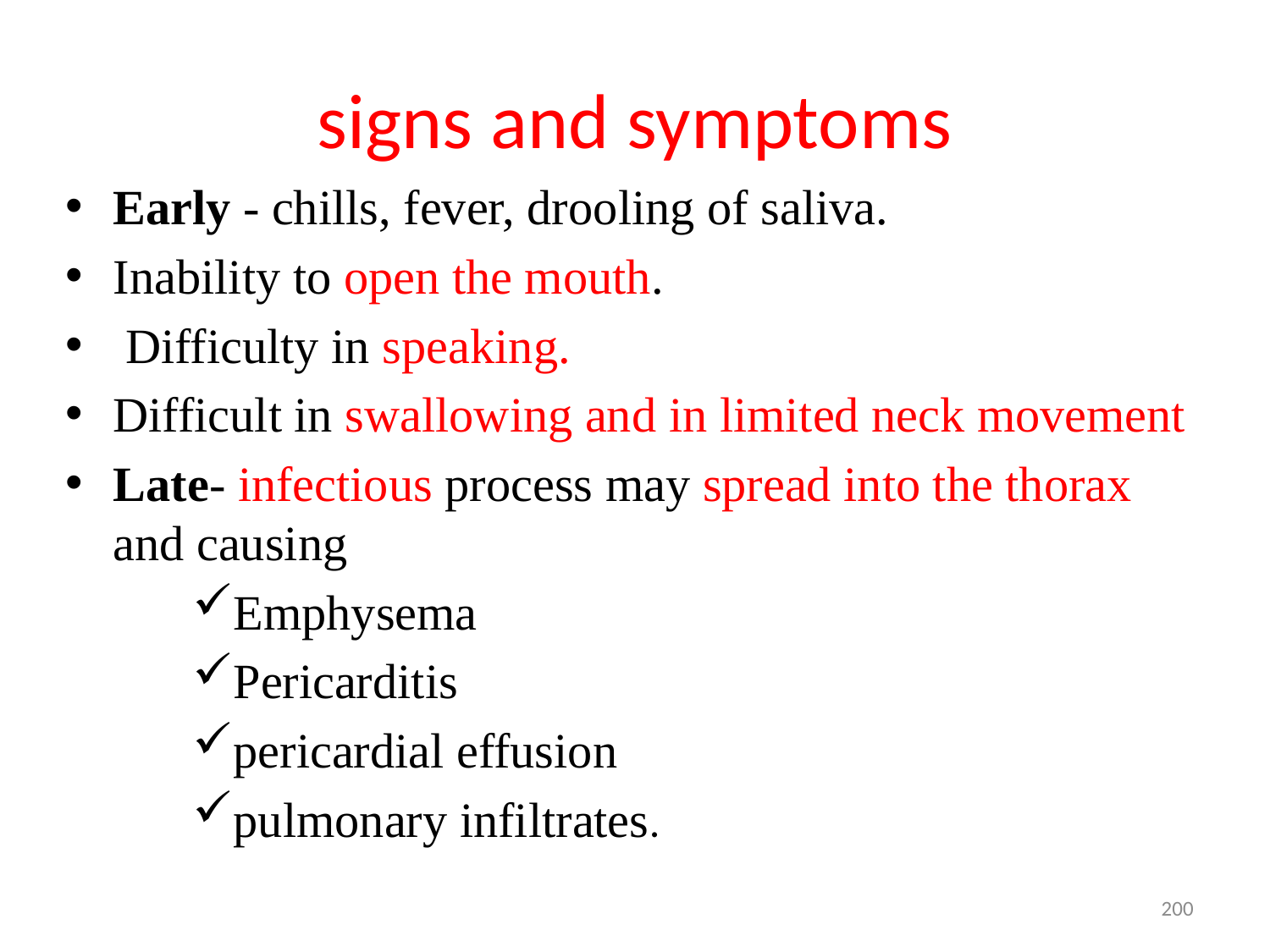

# signs and symptoms
Early - chills, fever, drooling of saliva.
Inability to open the mouth.
 Difficulty in speaking.
Difficult in swallowing and in limited neck movement
Late- infectious process may spread into the thorax and causing
Emphysema
Pericarditis
pericardial effusion
pulmonary infiltrates.
200